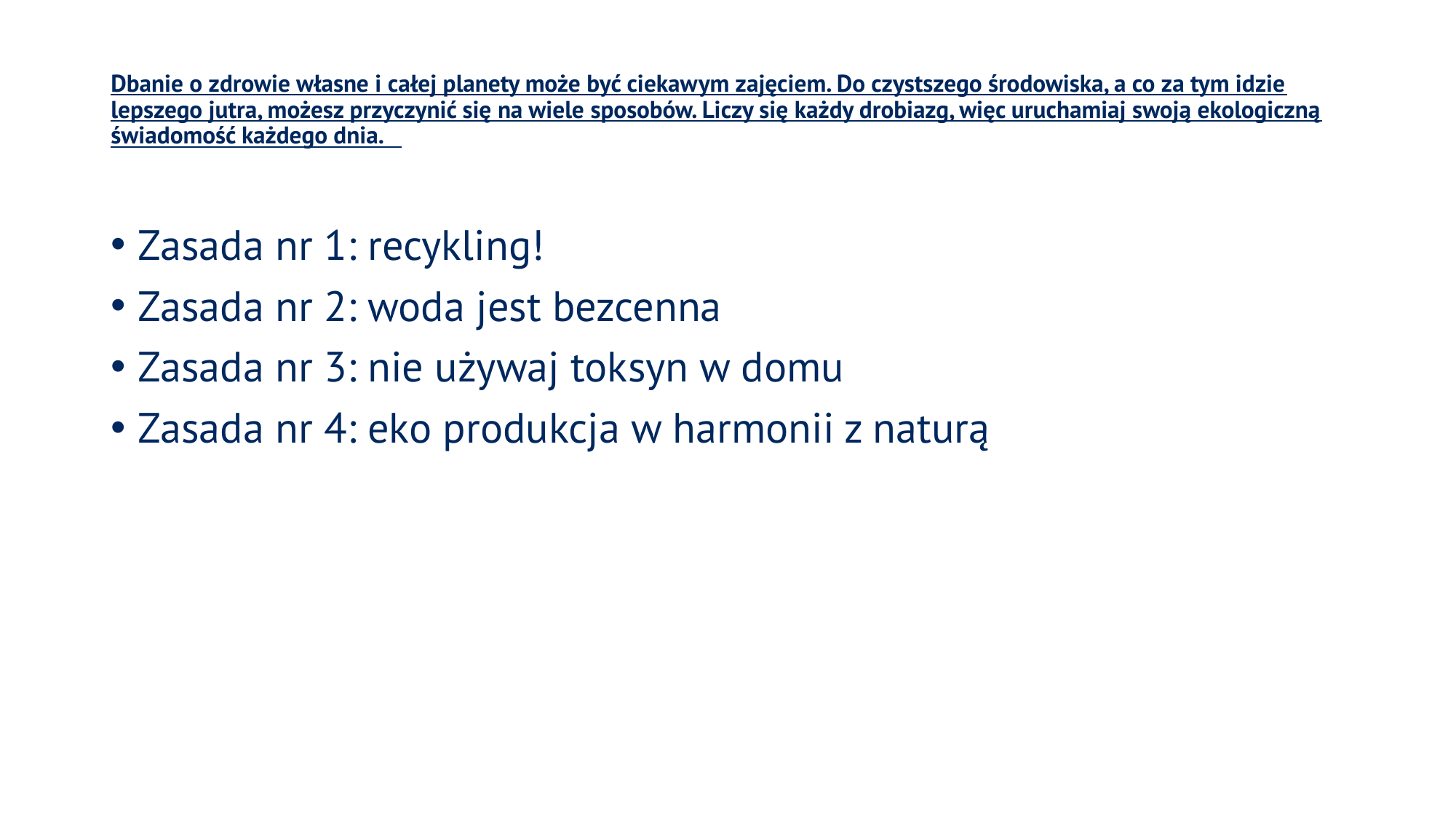

# Dbanie o zdrowie własne i całej planety może być ciekawym zajęciem. Do czystszego środowiska, a co za tym idzie lepszego jutra, możesz przyczynić się na wiele sposobów. Liczy się każdy drobiazg, więc uruchamiaj swoją ekologiczną świadomość każdego dnia.
Zasada nr 1: recykling!
Zasada nr 2: woda jest bezcenna
Zasada nr 3: nie używaj toksyn w domu
Zasada nr 4: eko produkcja w harmonii z naturą